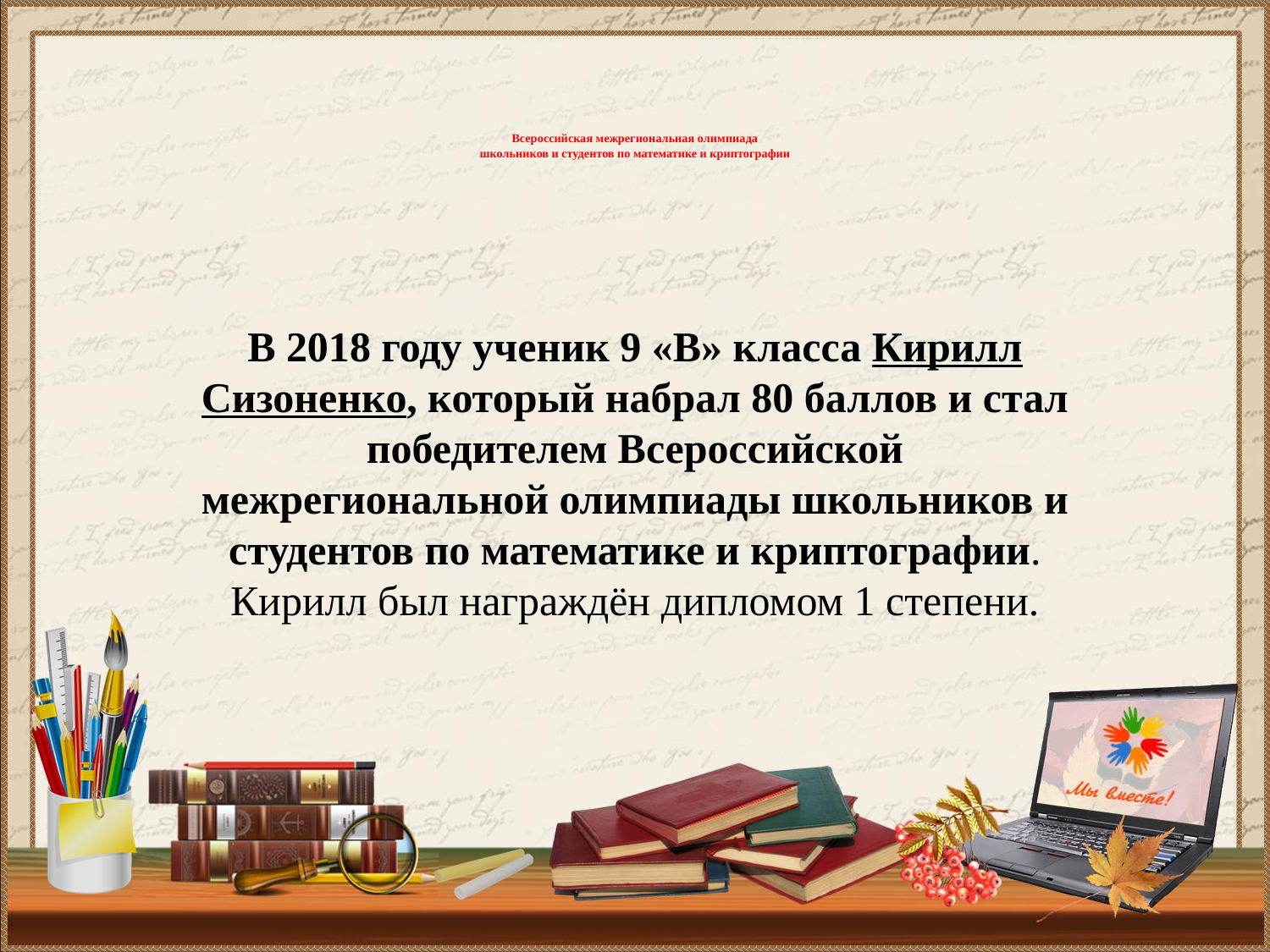

# Всероссийская межрегиональная олимпиада школьников и студентов по математике и криптографии
В 2018 году ученик 9 «В» класса Кирилл Сизоненко, который набрал 80 баллов и стал победителем Всероссийской межрегиональной олимпиады школьников и студентов по математике и криптографии. Кирилл был награждён дипломом 1 степени.